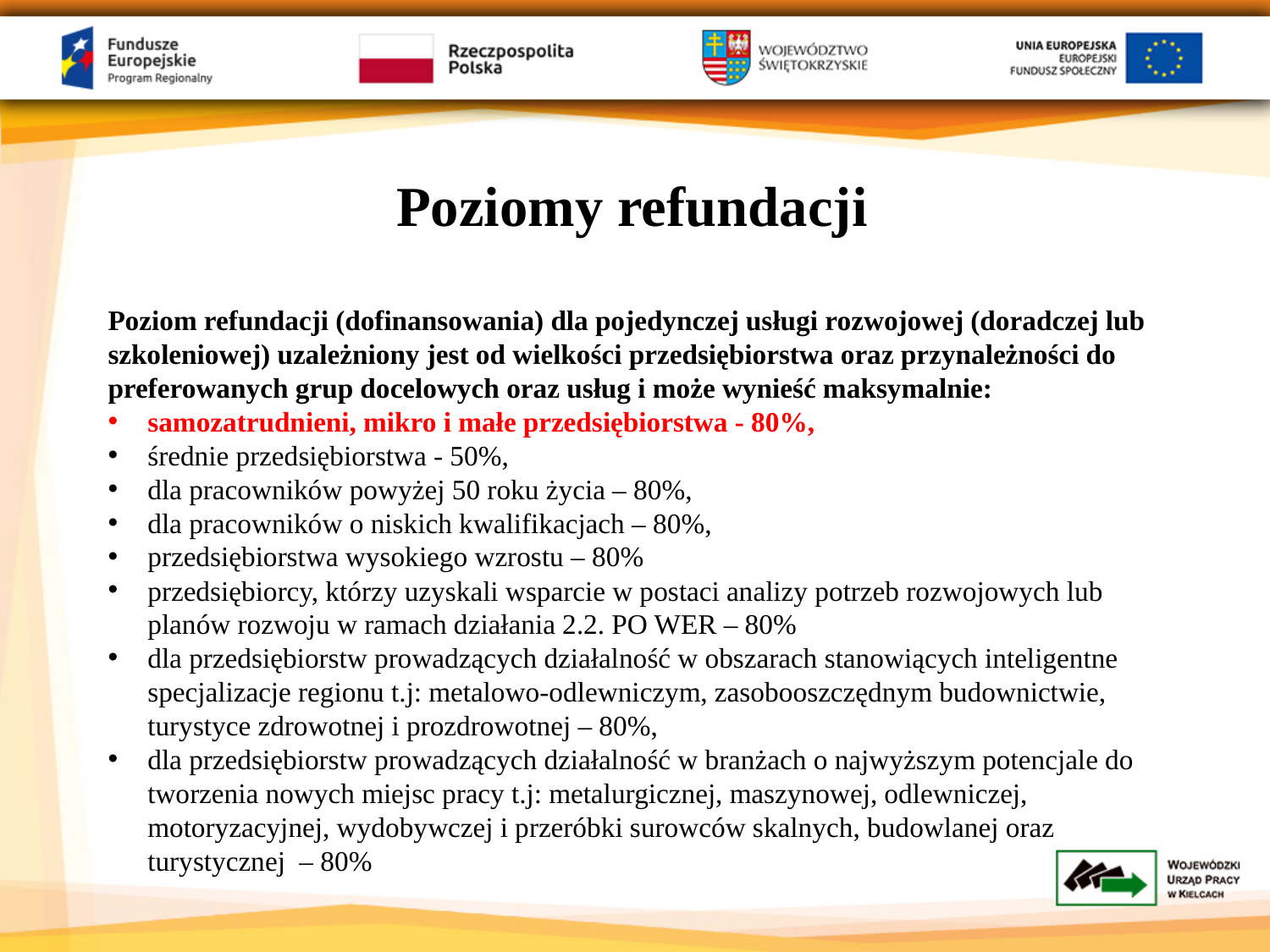

Poziomy refundacji
Poziom refundacji (dofinansowania) dla pojedynczej usługi rozwojowej (doradczej lub szkoleniowej) uzależniony jest od wielkości przedsiębiorstwa oraz przynależności do preferowanych grup docelowych oraz usług i może wynieść maksymalnie:
samozatrudnieni, mikro i małe przedsiębiorstwa - 80%,
średnie przedsiębiorstwa - 50%,
dla pracowników powyżej 50 roku życia – 80%,
dla pracowników o niskich kwalifikacjach – 80%,
przedsiębiorstwa wysokiego wzrostu – 80%
przedsiębiorcy, którzy uzyskali wsparcie w postaci analizy potrzeb rozwojowych lub planów rozwoju w ramach działania 2.2. PO WER – 80%
dla przedsiębiorstw prowadzących działalność w obszarach stanowiących inteligentne specjalizacje regionu t.j: metalowo-odlewniczym, zasobooszczędnym budownictwie, turystyce zdrowotnej i prozdrowotnej – 80%,
dla przedsiębiorstw prowadzących działalność w branżach o najwyższym potencjale do tworzenia nowych miejsc pracy t.j: metalurgicznej, maszynowej, odlewniczej, motoryzacyjnej, wydobywczej i przeróbki surowców skalnych, budowlanej oraz turystycznej  – 80%